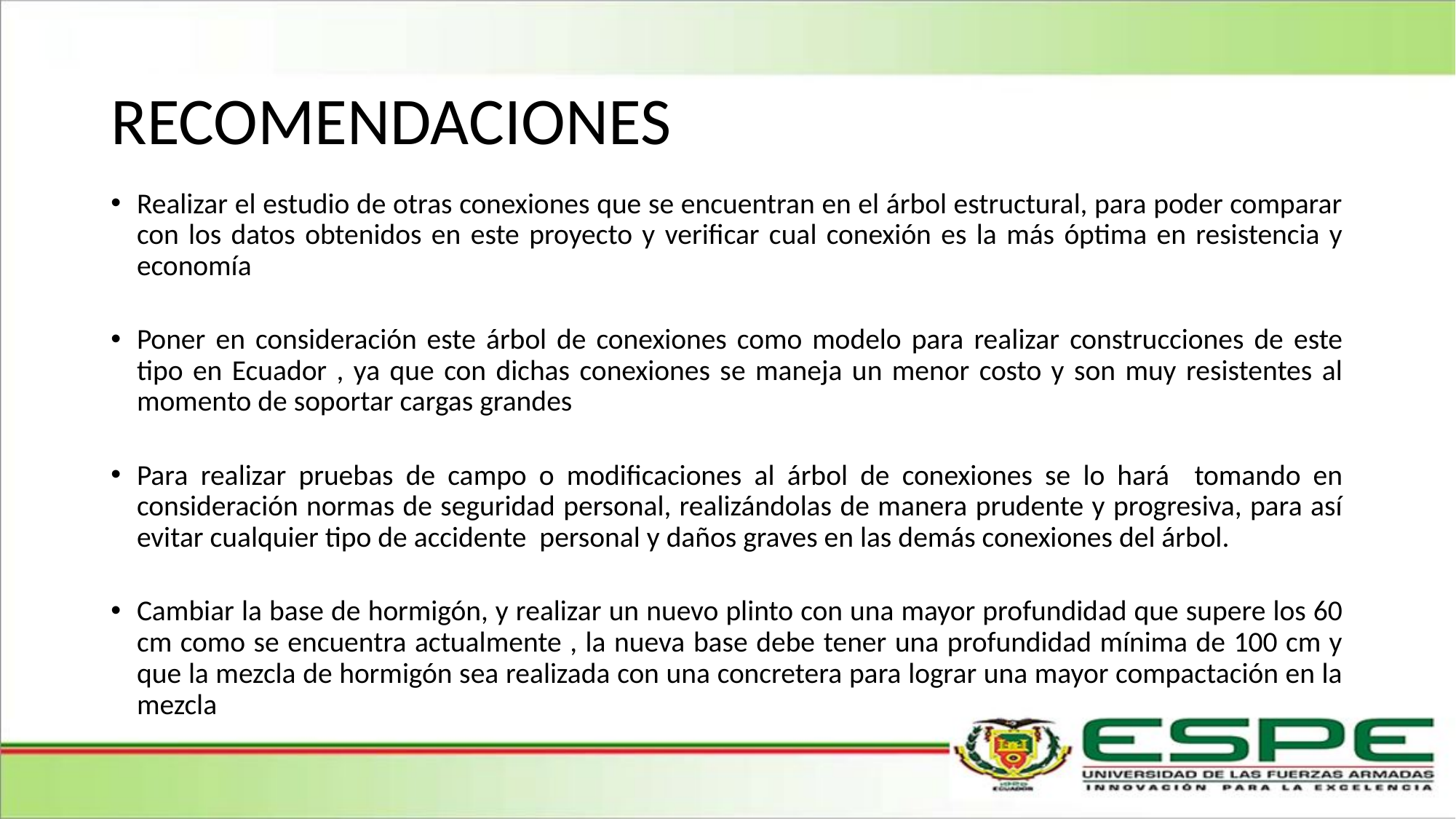

# RECOMENDACIONES
Realizar el estudio de otras conexiones que se encuentran en el árbol estructural, para poder comparar con los datos obtenidos en este proyecto y verificar cual conexión es la más óptima en resistencia y economía

Poner en consideración este árbol de conexiones como modelo para realizar construcciones de este tipo en Ecuador , ya que con dichas conexiones se maneja un menor costo y son muy resistentes al momento de soportar cargas grandes

Para realizar pruebas de campo o modificaciones al árbol de conexiones se lo hará  tomando en consideración normas de seguridad personal, realizándolas de manera prudente y progresiva, para así evitar cualquier tipo de accidente  personal y daños graves en las demás conexiones del árbol.

Cambiar la base de hormigón, y realizar un nuevo plinto con una mayor profundidad que supere los 60 cm como se encuentra actualmente , la nueva base debe tener una profundidad mínima de 100 cm y que la mezcla de hormigón sea realizada con una concretera para lograr una mayor compactación en la mezcla